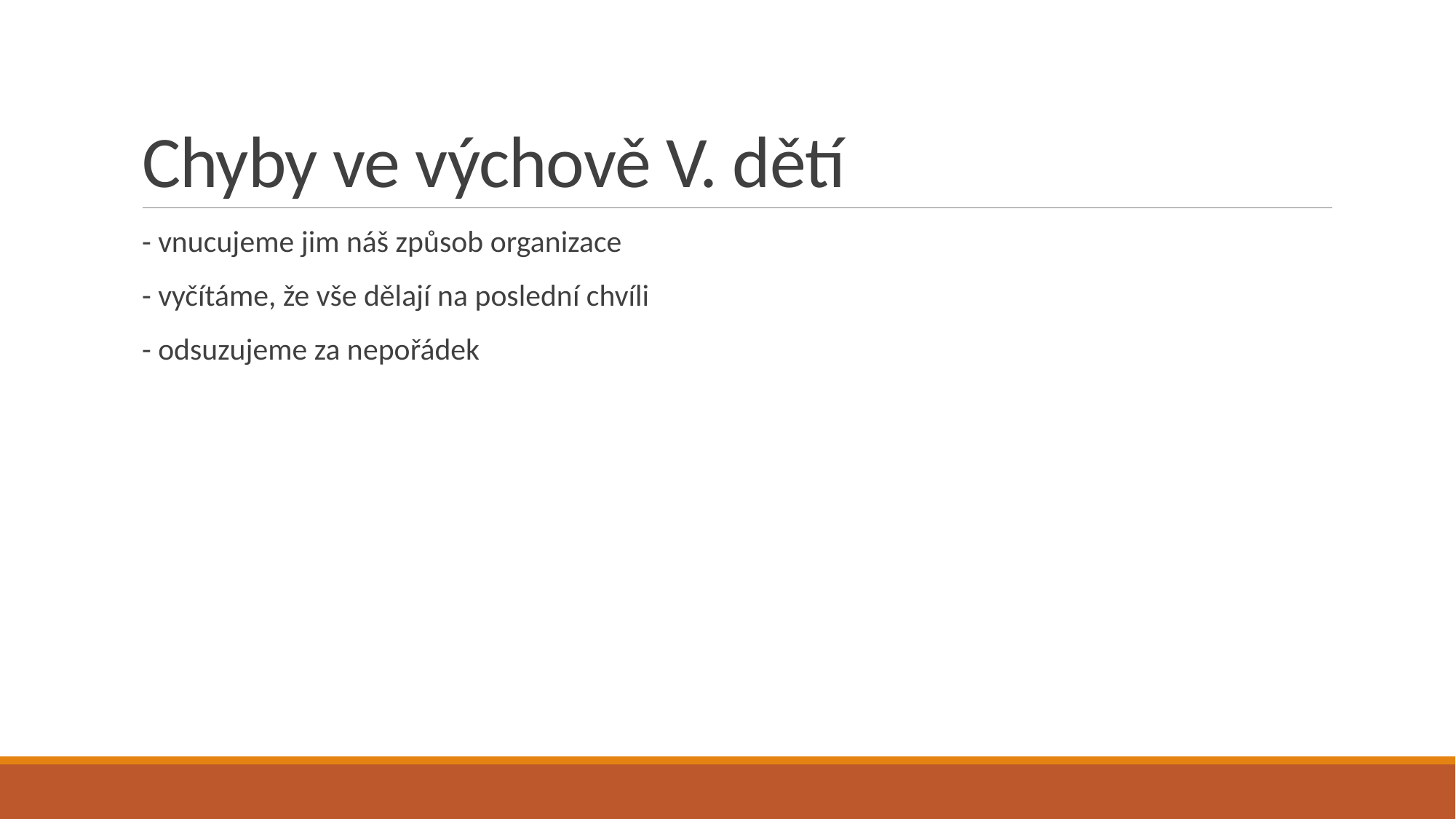

# Chyby ve výchově V. dětí
- vnucujeme jim náš způsob organizace
- vyčítáme, že vše dělají na poslední chvíli
- odsuzujeme za nepořádek